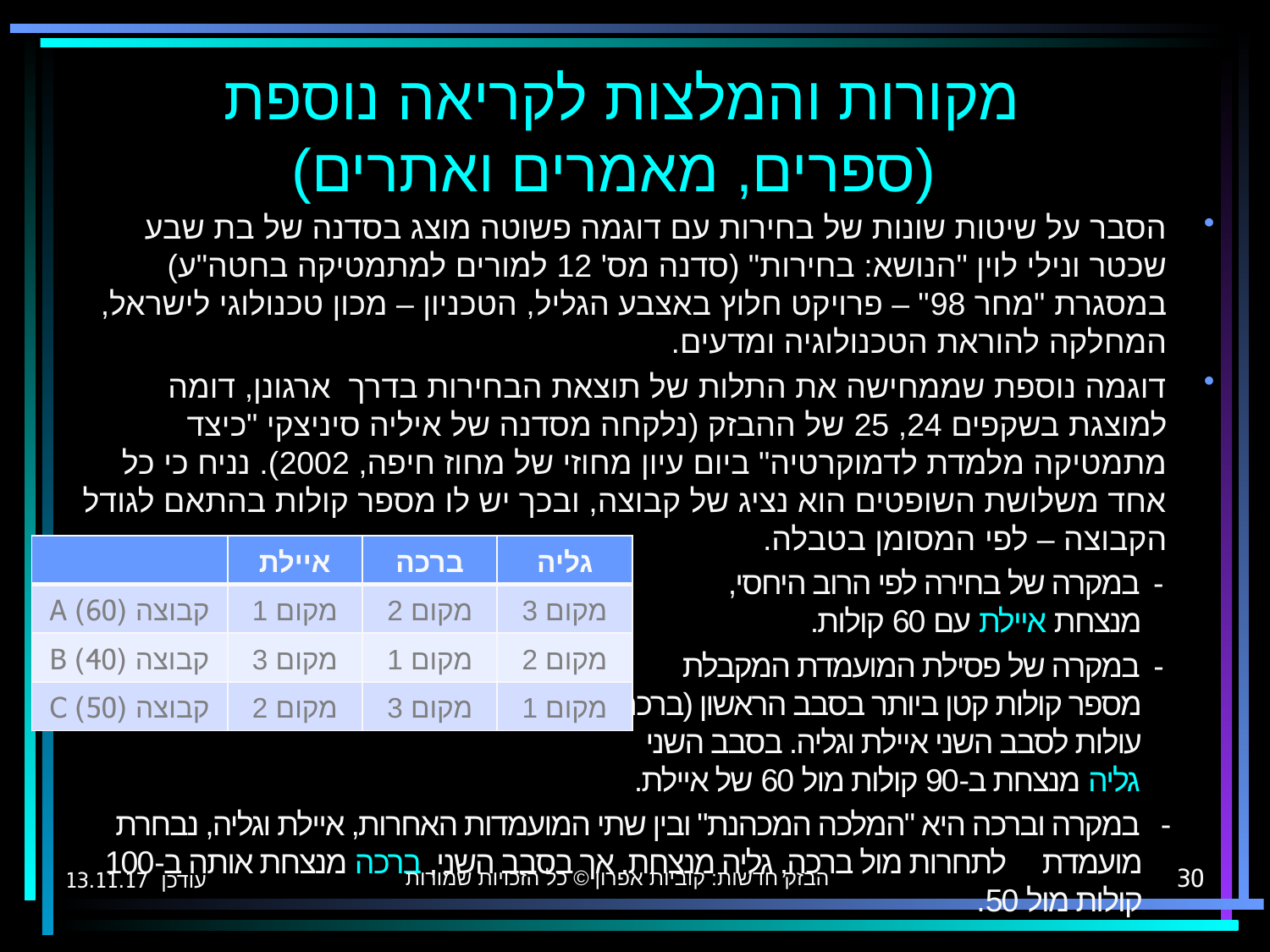

# מקורות והמלצות לקריאה נוספת (ספרים, מאמרים ואתרים)
הסבר על שיטות שונות של בחירות עם דוגמה פשוטה מוצג בסדנה של בת שבע שכטר ונילי לוין "הנושא: בחירות" (סדנה מס' 12 למורים למתמטיקה בחטה"ע) במסגרת "מחר 98" – פרויקט חלוץ באצבע הגליל, הטכניון – מכון טכנולוגי לישראל, המחלקה להוראת הטכנולוגיה ומדעים.
דוגמה נוספת שממחישה את התלות של תוצאת הבחירות בדרך  ארגונן, דומה למוצגת בשקפים 24, 25 של ההבזק (נלקחה מסדנה של איליה סיניצקי "כיצד מתמטיקה מלמדת לדמוקרטיה" ביום עיון מחוזי של מחוז חיפה, 2002). נניח כי כל אחד משלושת השופטים הוא נציג של קבוצה, ובכך יש לו מספר קולות בהתאם לגודל הקבוצה – לפי המסומן בטבלה.
       -  במקרה של בחירה לפי הרוב היחסי,
          מנצחת איילת עם 60 קולות.
       -  במקרה של פסילת המועמדת המקבלת
          מספר קולות קטן ביותר בסבב הראשון (ברכה),
          עולות לסבב השני איילת וגליה. בסבב השני
          גליה מנצחת ב-90 קולות מול 60 של איילת.
      -   במקרה וברכה היא "המלכה המכהנת" ובין שתי המועמדות האחרות, איילת וגליה, נבחרת מועמדת     לתחרות מול ברכה, גליה מנצחת. אך בסבב השני, ברכה מנצחת אותה ב-100 קולות מול 50.

|  | איילת | ברכה | גליה |
| --- | --- | --- | --- |
| קבוצה A (60) | מקום 1 | מקום 2 | מקום 3 |
| קבוצה B (40) | מקום 3 | מקום 1 | מקום 2 |
| קבוצה C (50) | מקום 2 | מקום 3 | מקום 1 |
הבזק חדשות: קוביות אפרון © כל הזכויות שמורות
13.11.17  עודכן
30